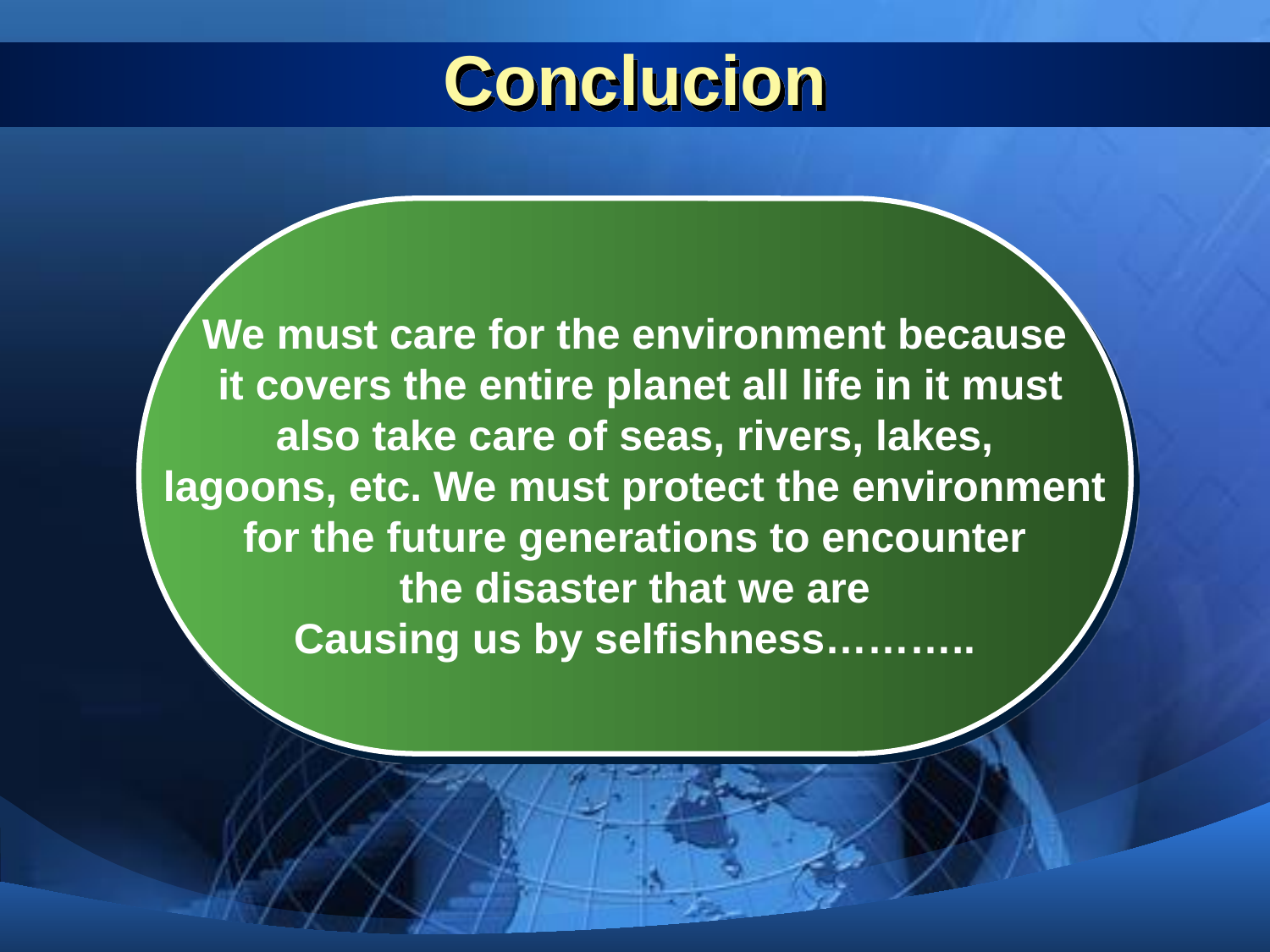

# Conclucion

We must care for the environment because
 it covers the entire planet all life in it must
 also take care of seas, rivers, lakes,
lagoons, etc. We must protect the environment
 for the future generations to encounter
the disaster that we are
Causing us by selfishness………..